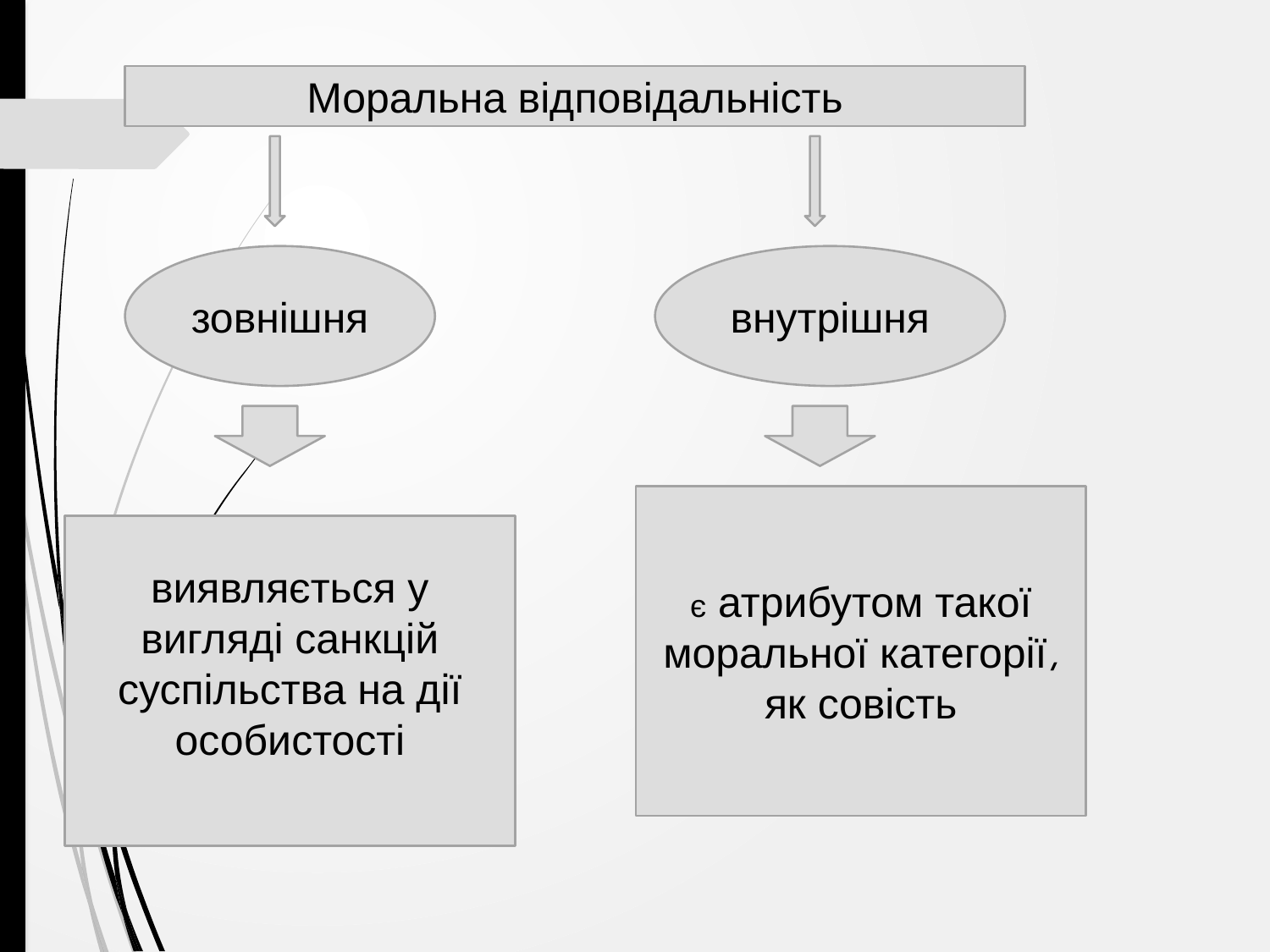

Моральна відповідальність

зовнішня
внутрішня

є атрибутом такої моральної категорії, як совість
виявляється у вигляді санкцій суспільства на дії особистості